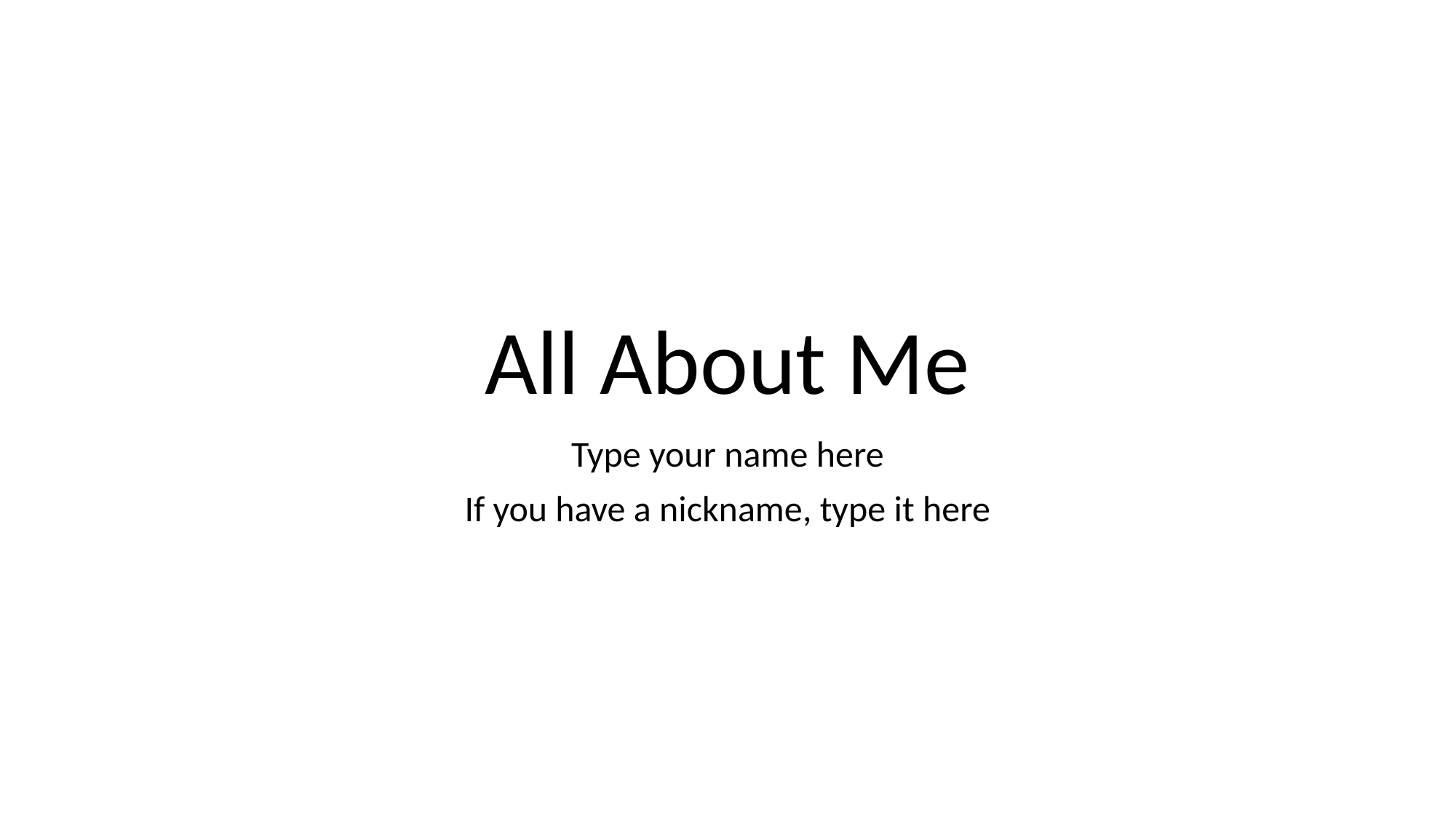

# All About Me
Type your name here
If you have a nickname, type it here